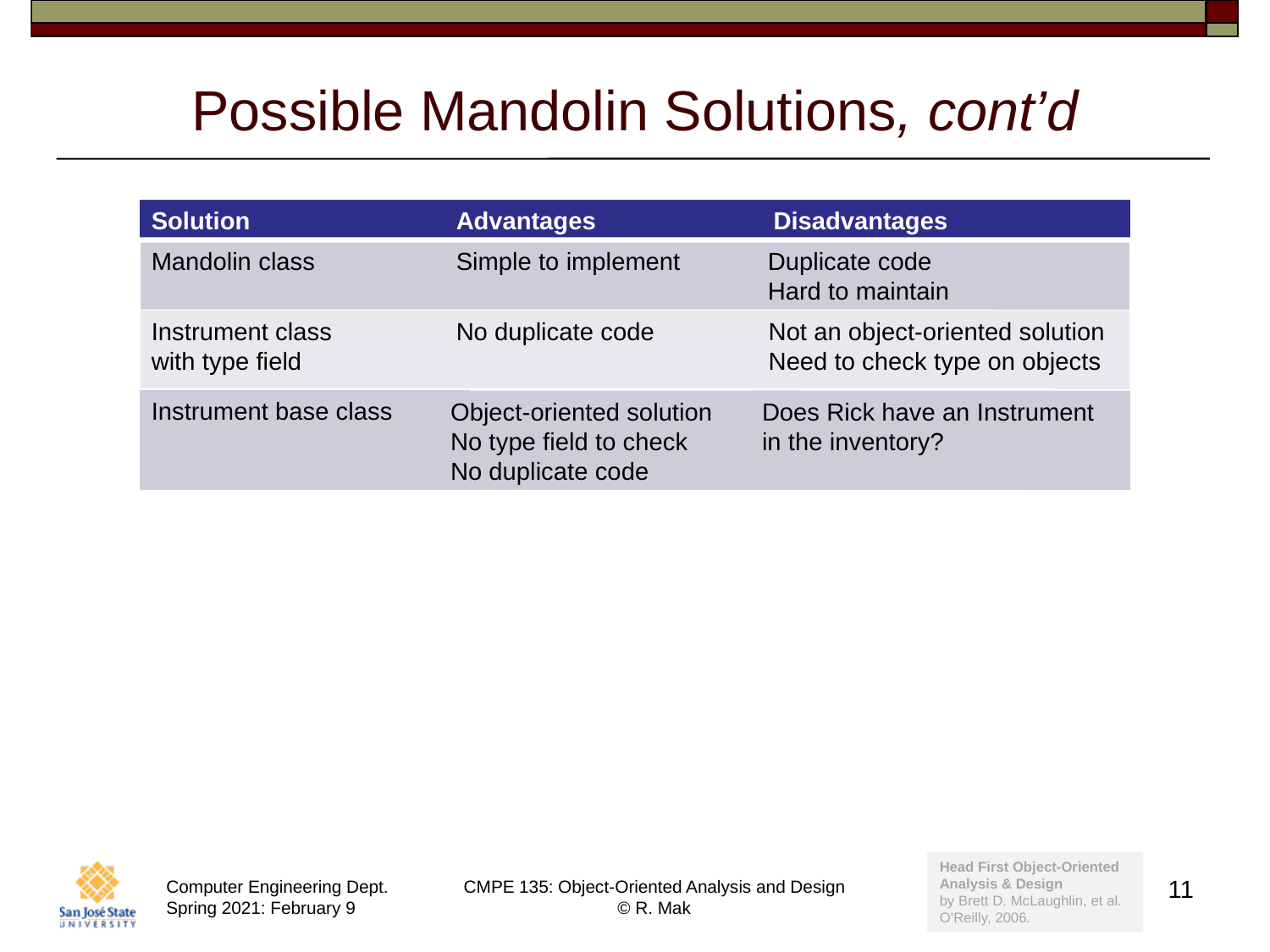

# Possible Mandolin Solutions, cont’d

Solution

Advantages
Disadvantages

Mandolin class
Simple to implement
 Duplicate code
 Hard to maintain

Instrument class
with type field
No duplicate code
 Not an object-oriented solution
 Need to check type on objects

Instrument base class
 Object-oriented solution
 No type field to check
 No duplicate code
Does Rick have an Instrument
in the inventory?

Head First Object-Oriented
Analysis & Design
by Brett D. McLaughlin, et al.
O’Reilly, 2006.
11